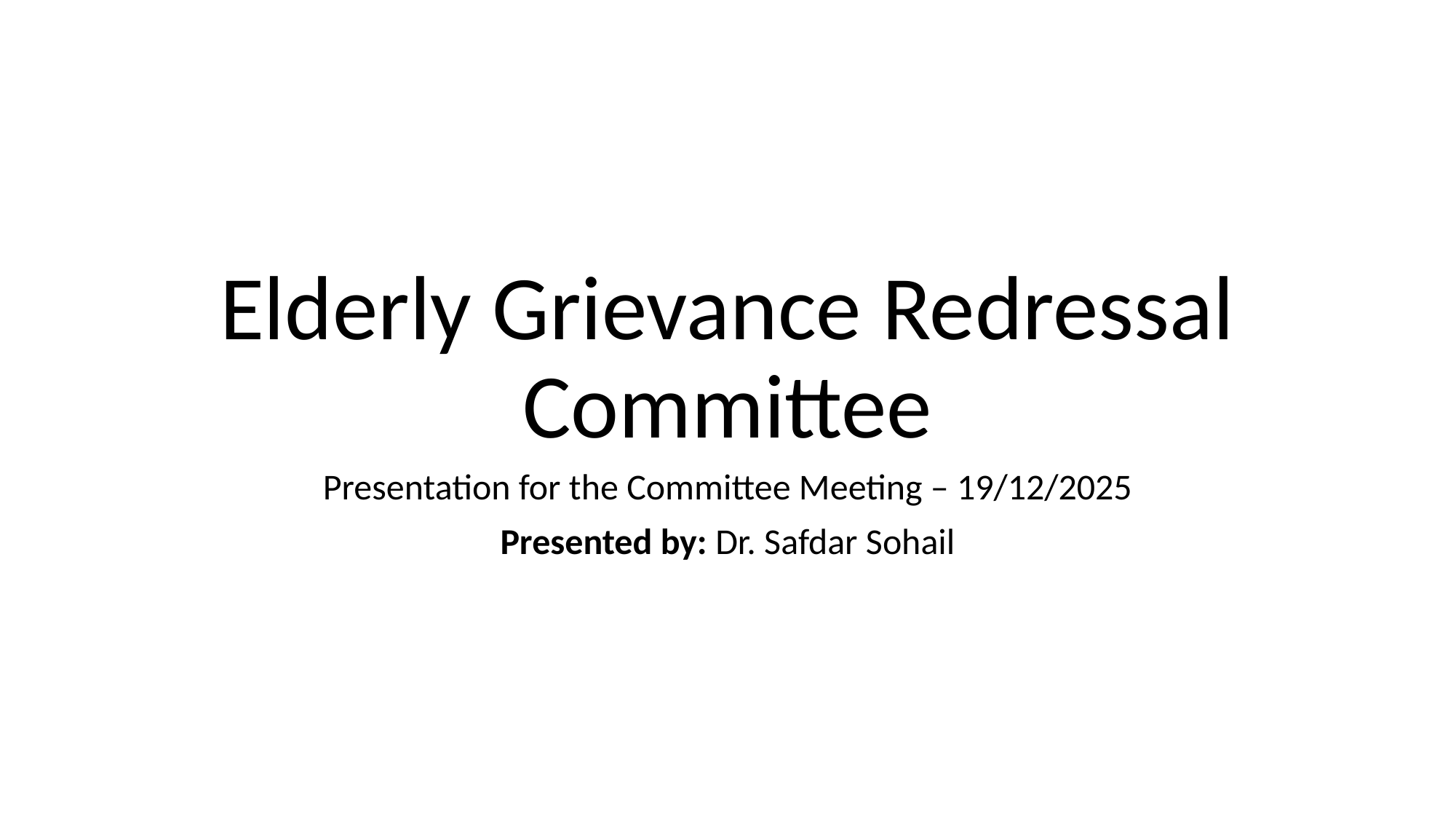

# Elderly Grievance Redressal Committee
Presentation for the Committee Meeting – 19/12/2025
Presented by: Dr. Safdar Sohail